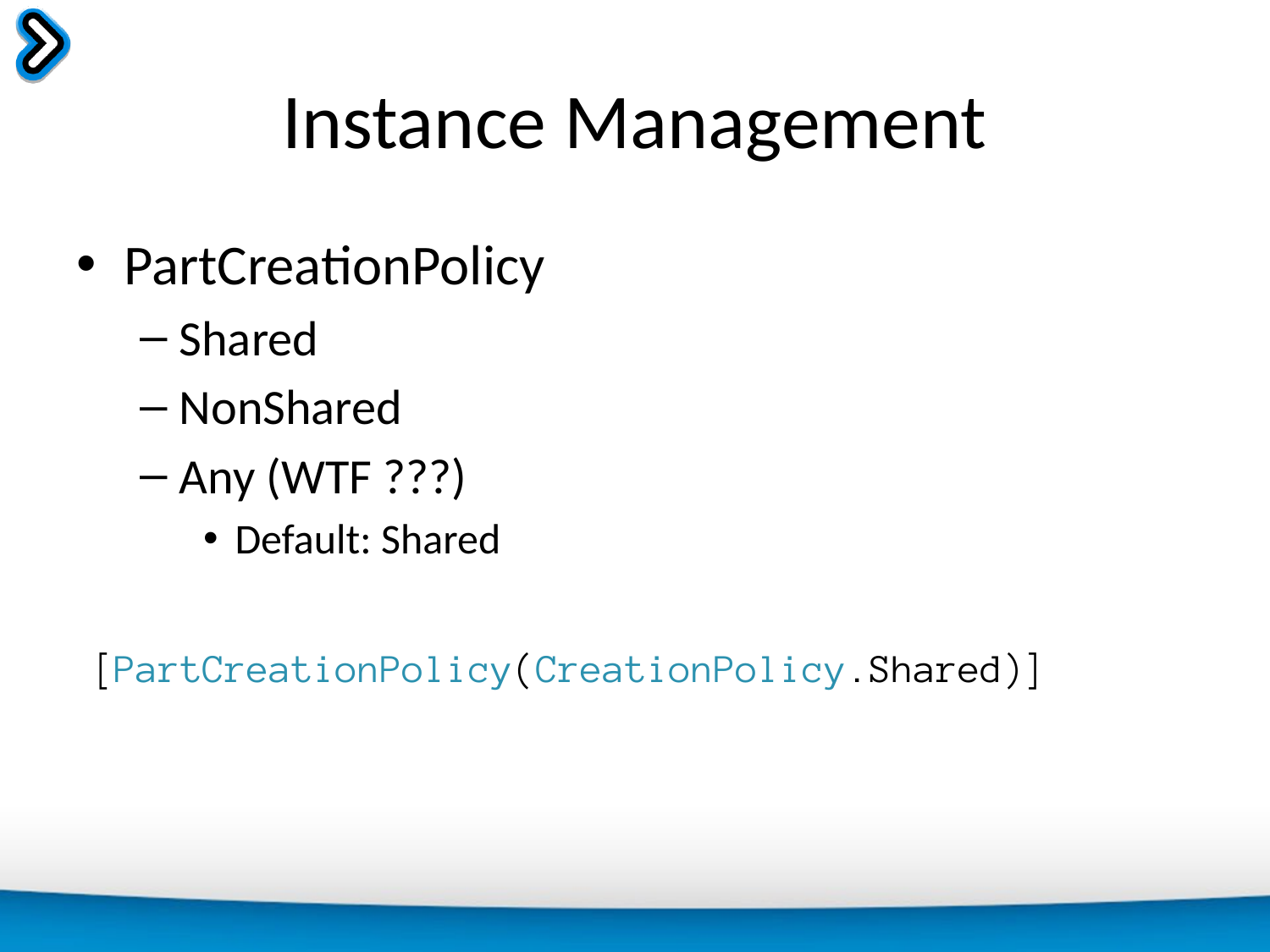

# Instance Management
PartCreationPolicy
Shared
NonShared
Any (WTF ???)
Default: Shared
				[PartCreationPolicy(CreationPolicy.Shared)]